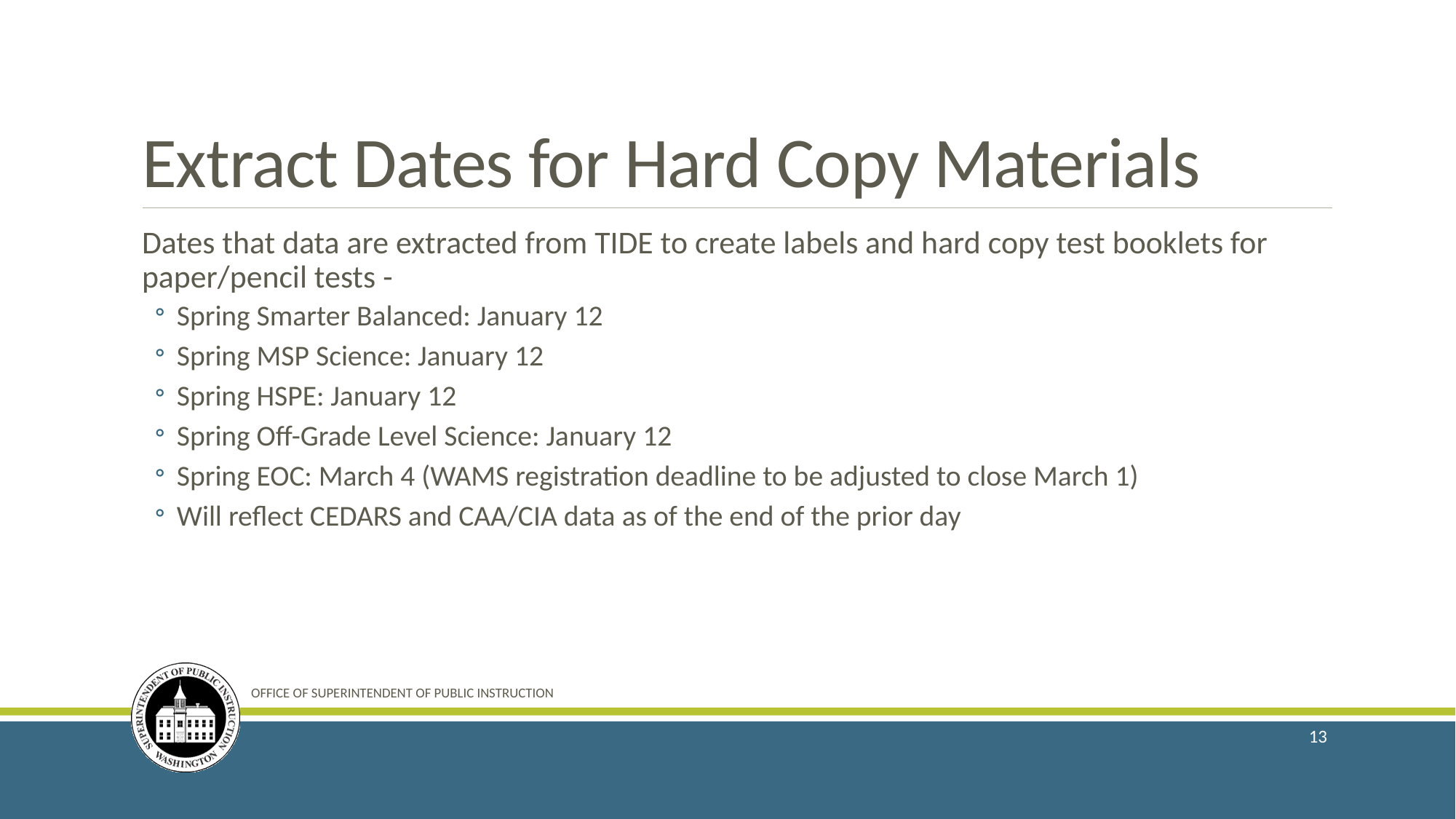

# Extract Dates for Hard Copy Materials
Dates that data are extracted from TIDE to create labels and hard copy test booklets for paper/pencil tests -
Spring Smarter Balanced: January 12
Spring MSP Science: January 12
Spring HSPE: January 12
Spring Off-Grade Level Science: January 12
Spring EOC: March 4 (WAMS registration deadline to be adjusted to close March 1)
Will reflect CEDARS and CAA/CIA data as of the end of the prior day
OFFICE OF SUPERINTENDENT OF PUBLIC INSTRUCTION

13